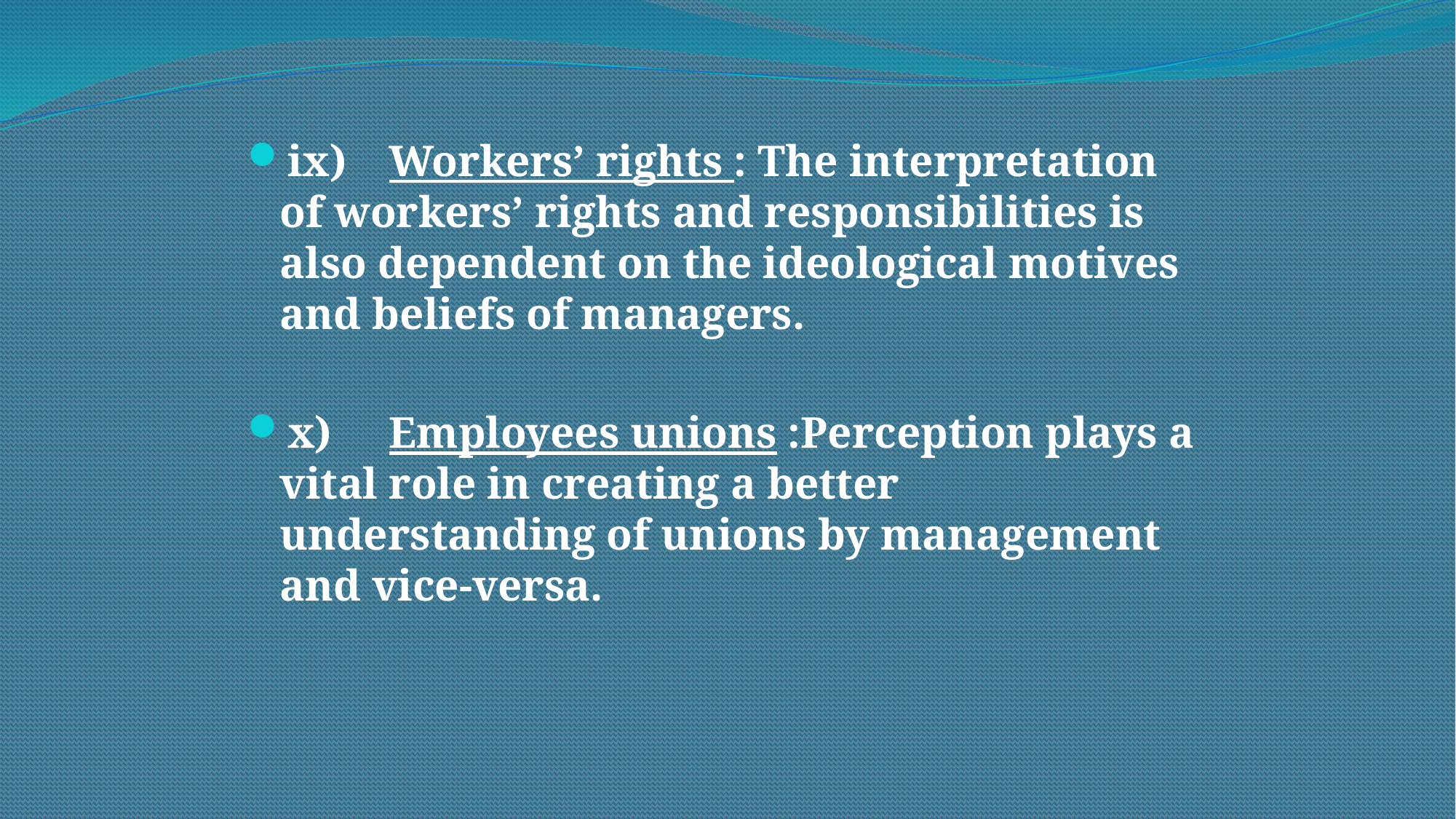

ix)	Workers’ rights : The interpretation of workers’ rights and responsibilities is also dependent on the ideological motives and beliefs of managers.

x)	Employees unions :Perception plays a vital role in creating a better understanding of unions by management and vice-versa.